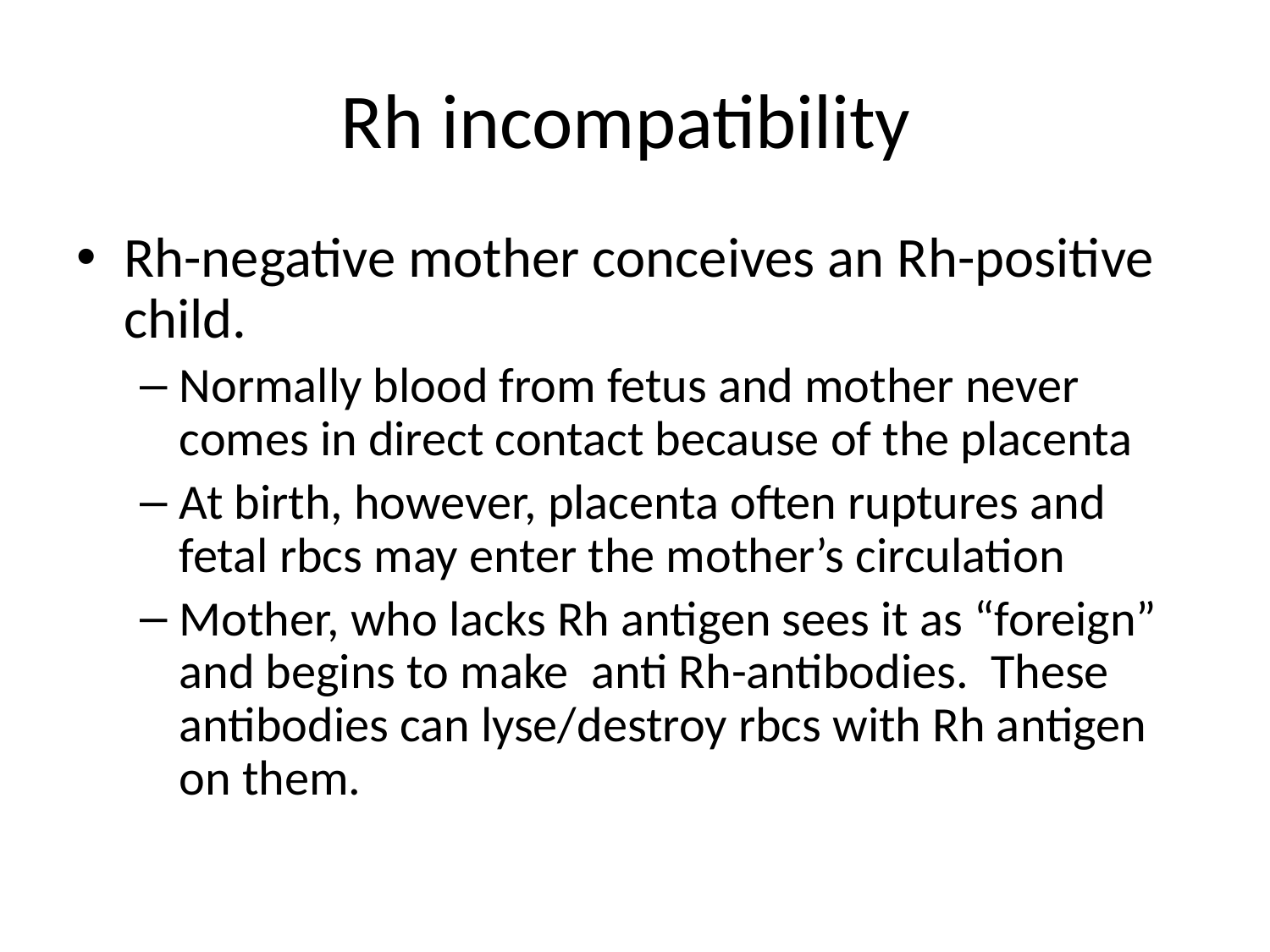

# Rh incompatibility
Rh-negative mother conceives an Rh-positive child.
Normally blood from fetus and mother never comes in direct contact because of the placenta
At birth, however, placenta often ruptures and fetal rbcs may enter the mother’s circulation
Mother, who lacks Rh antigen sees it as “foreign” and begins to make  anti Rh-antibodies.  These antibodies can lyse/destroy rbcs with Rh antigen on them.